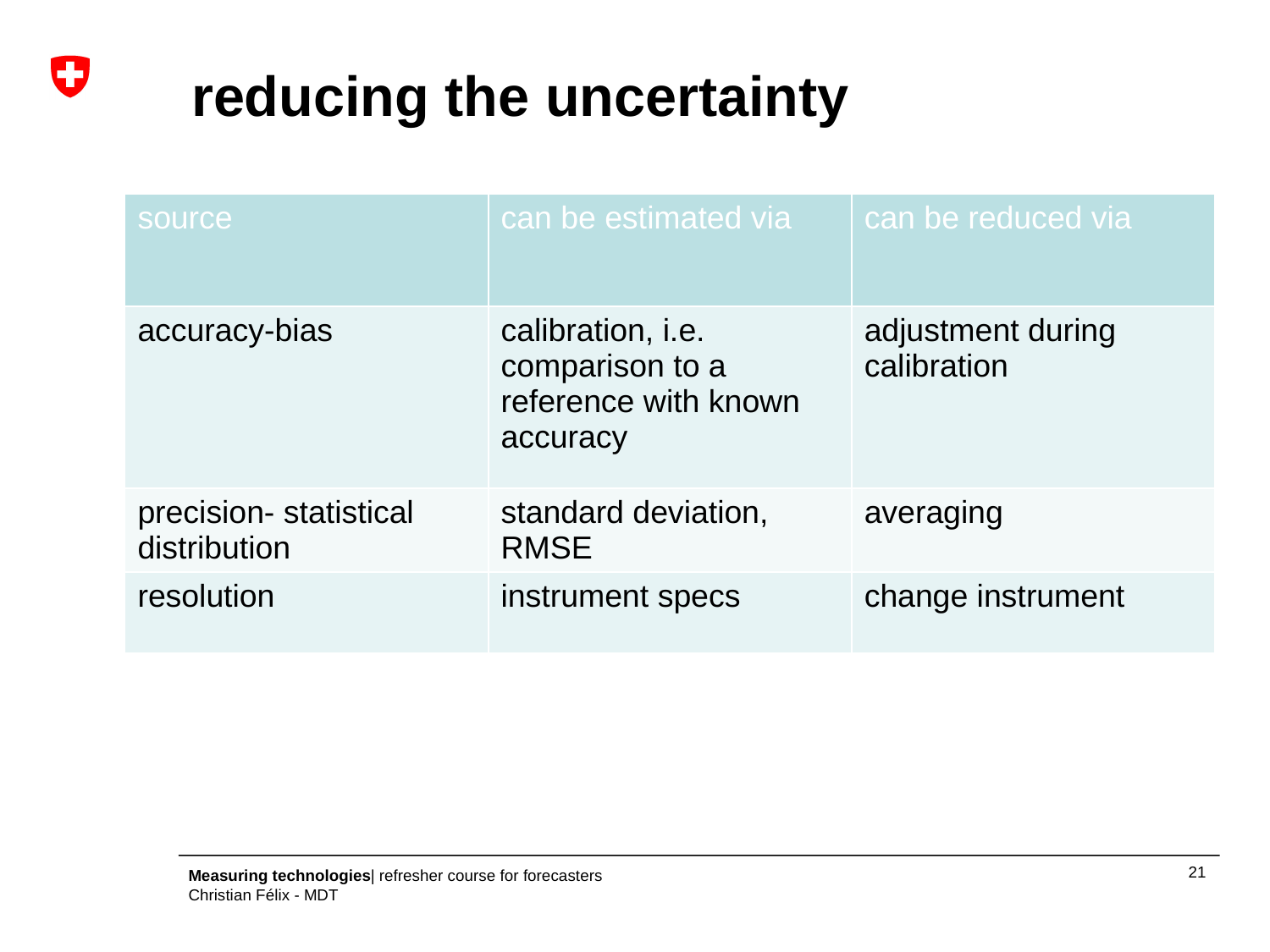

# reducing the uncertainty
| source | can be estimated via | can be reduced via |
| --- | --- | --- |
| accuracy-bias | calibration, i.e. comparison to a reference with known accuracy | adjustment during calibration |
| precision- statistical distribution | standard deviation, RMSE | averaging |
| resolution | instrument specs | change instrument |